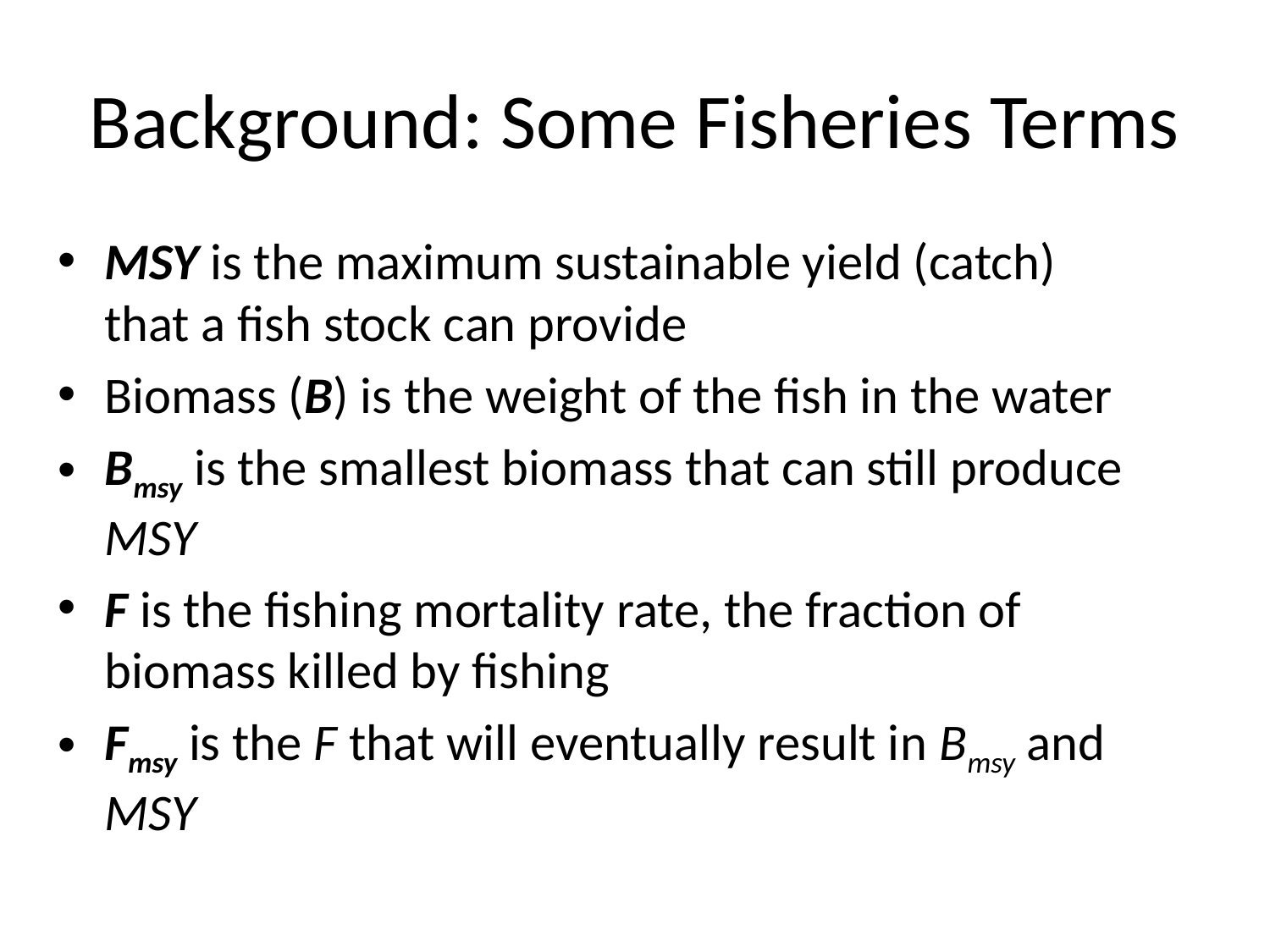

# Background: Some Fisheries Terms
MSY is the maximum sustainable yield (catch) that a fish stock can provide
Biomass (B) is the weight of the fish in the water
Bmsy is the smallest biomass that can still produce MSY
F is the fishing mortality rate, the fraction of biomass killed by fishing
Fmsy is the F that will eventually result in Bmsy and MSY